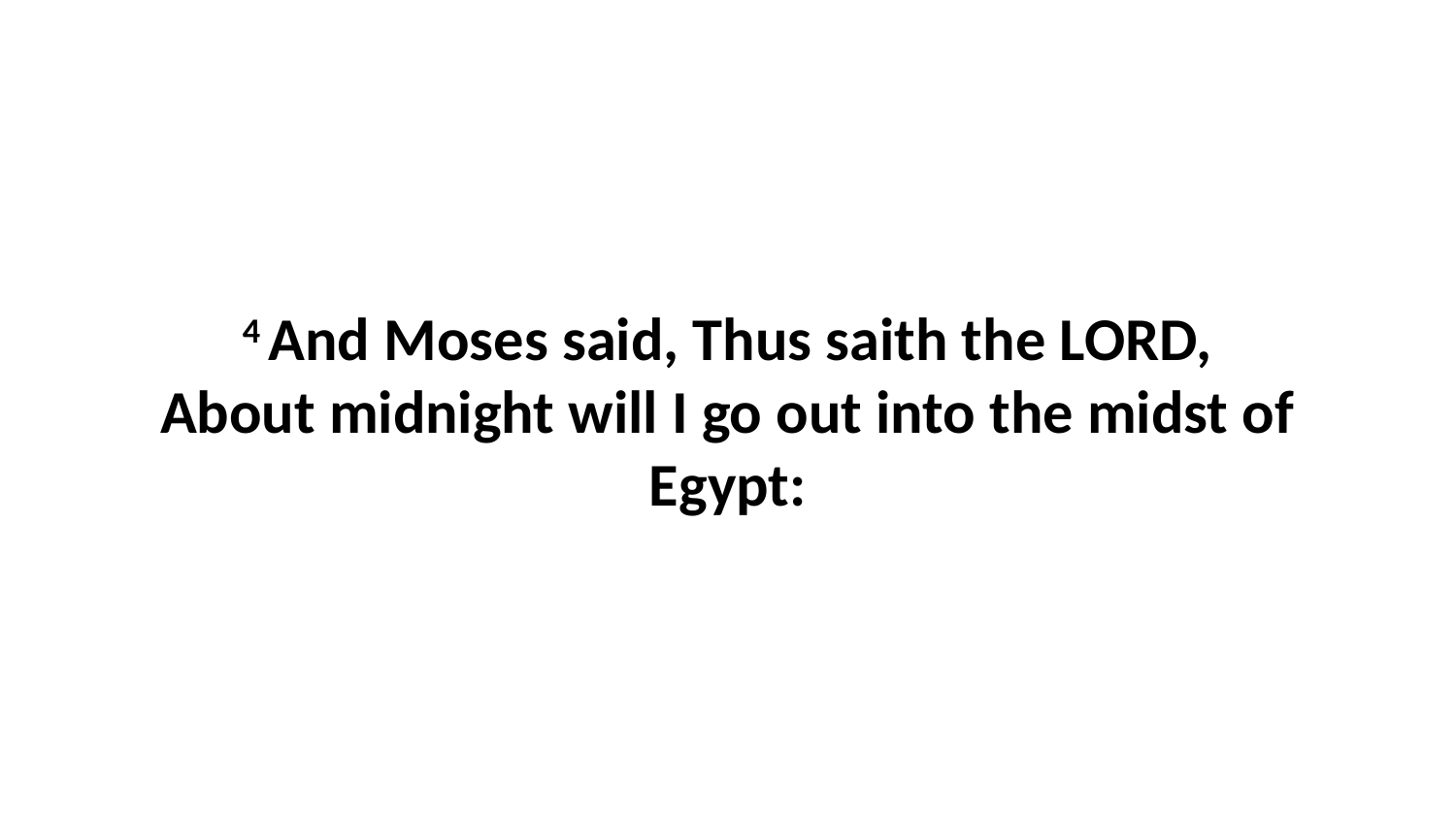

4 And Moses said, Thus saith the LORD, About midnight will I go out into the midst of Egypt: